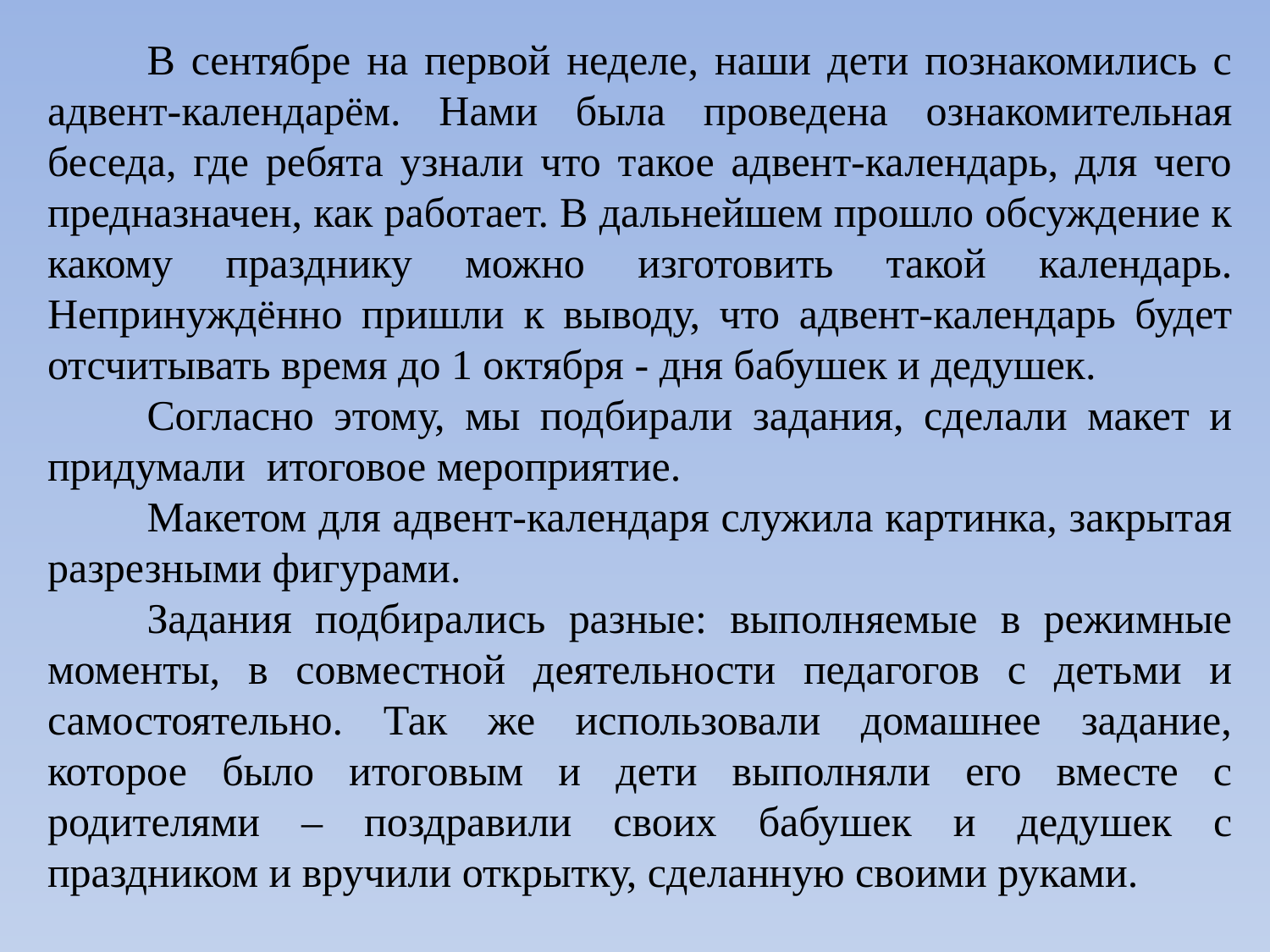

В сентябре на первой неделе, наши дети познакомились с адвент-календарём. Нами была проведена ознакомительная беседа, где ребята узнали что такое адвент-календарь, для чего предназначен, как работает. В дальнейшем прошло обсуждение к какому празднику можно изготовить такой календарь. Непринуждённо пришли к выводу, что адвент-календарь будет отсчитывать время до 1 октября - дня бабушек и дедушек.
Согласно этому, мы подбирали задания, сделали макет и придумали  итоговое мероприятие.
Макетом для адвент-календаря служила картинка, закрытая разрезными фигурами.
Задания подбирались разные: выполняемые в режимные моменты, в совместной деятельности педагогов с детьми и самостоятельно. Так же использовали домашнее задание, которое было итоговым и дети выполняли его вместе с родителями – поздравили своих бабушек и дедушек с праздником и вручили открытку, сделанную своими руками.